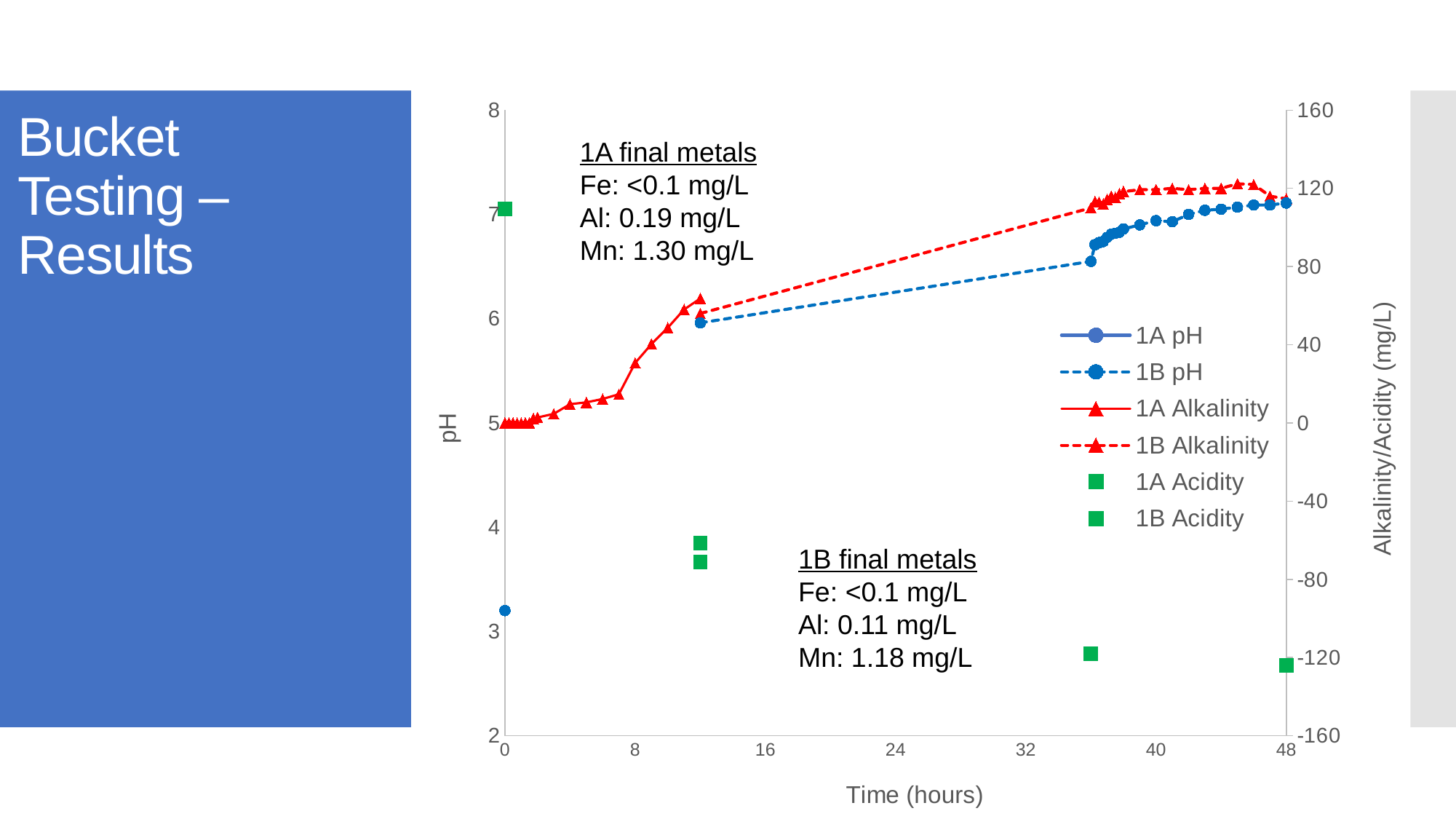

### Chart

| Category |  |  |  |  |  |  |
|---|---|---|---|---|---|---|
# Bucket Testing – Results
1A final metals
Fe: <0.1 mg/L
Al: 0.19 mg/L
Mn: 1.30 mg/L
1B final metals
Fe: <0.1 mg/L
Al: 0.11 mg/L
Mn: 1.18 mg/L